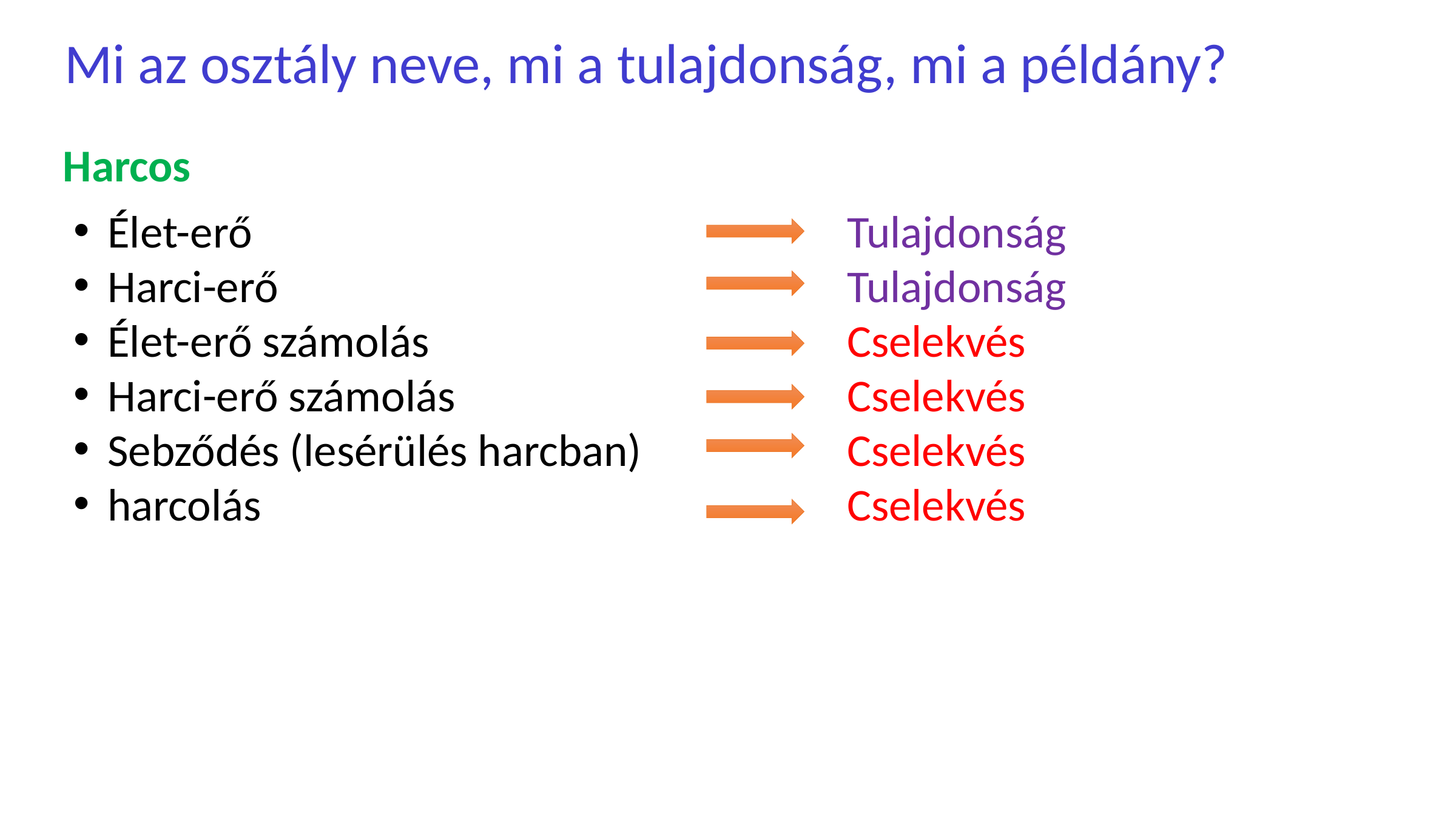

Mi az osztály neve, mi a tulajdonság, mi a példány?
Harcos
Élet-erő
Harci-erő
Élet-erő számolás
Harci-erő számolás
Sebződés (lesérülés harcban)
harcolás
Tulajdonság
Tulajdonság
Cselekvés
Cselekvés
Cselekvés
Cselekvés